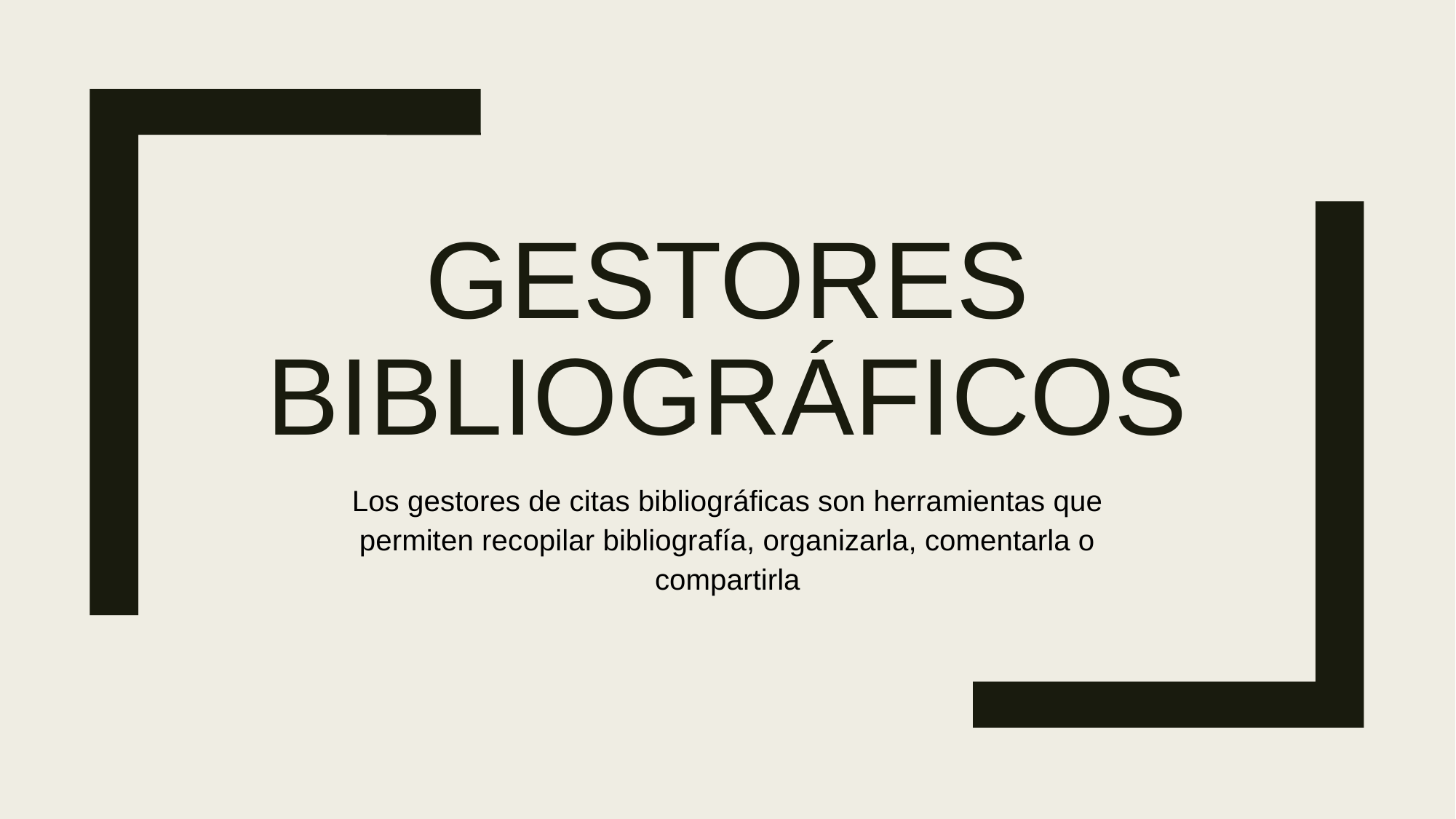

# Gestores bibliográficos
Los gestores de citas bibliográficas son herramientas que permiten recopilar bibliografía, organizarla, comentarla o compartirla